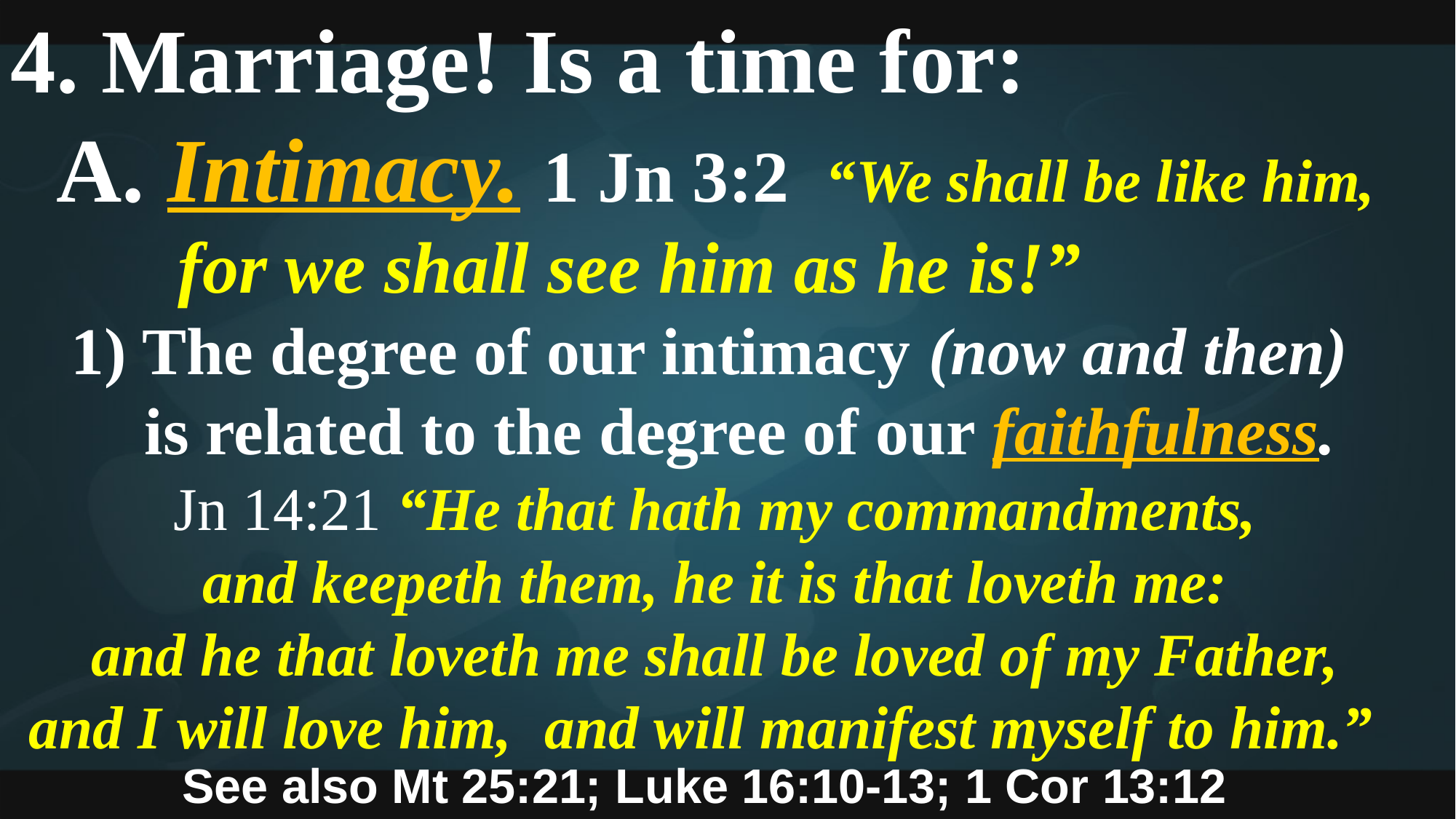

4. Marriage! Is a time for:
  A. Intimacy. 1 Jn 3:2  “We shall be like him,
          for we shall see him as he is!”
    1) The degree of our intimacy (now and then)
        is related to the degree of our faithfulness.
Jn 14:21 “He that hath my commandments,
and keepeth them, he it is that loveth me:
and he that loveth me shall be loved of my Father,
and I will love him,
and will manifest myself to him.”
See also Mt 25:21; Luke 16:10-13; 1 Cor 13:12